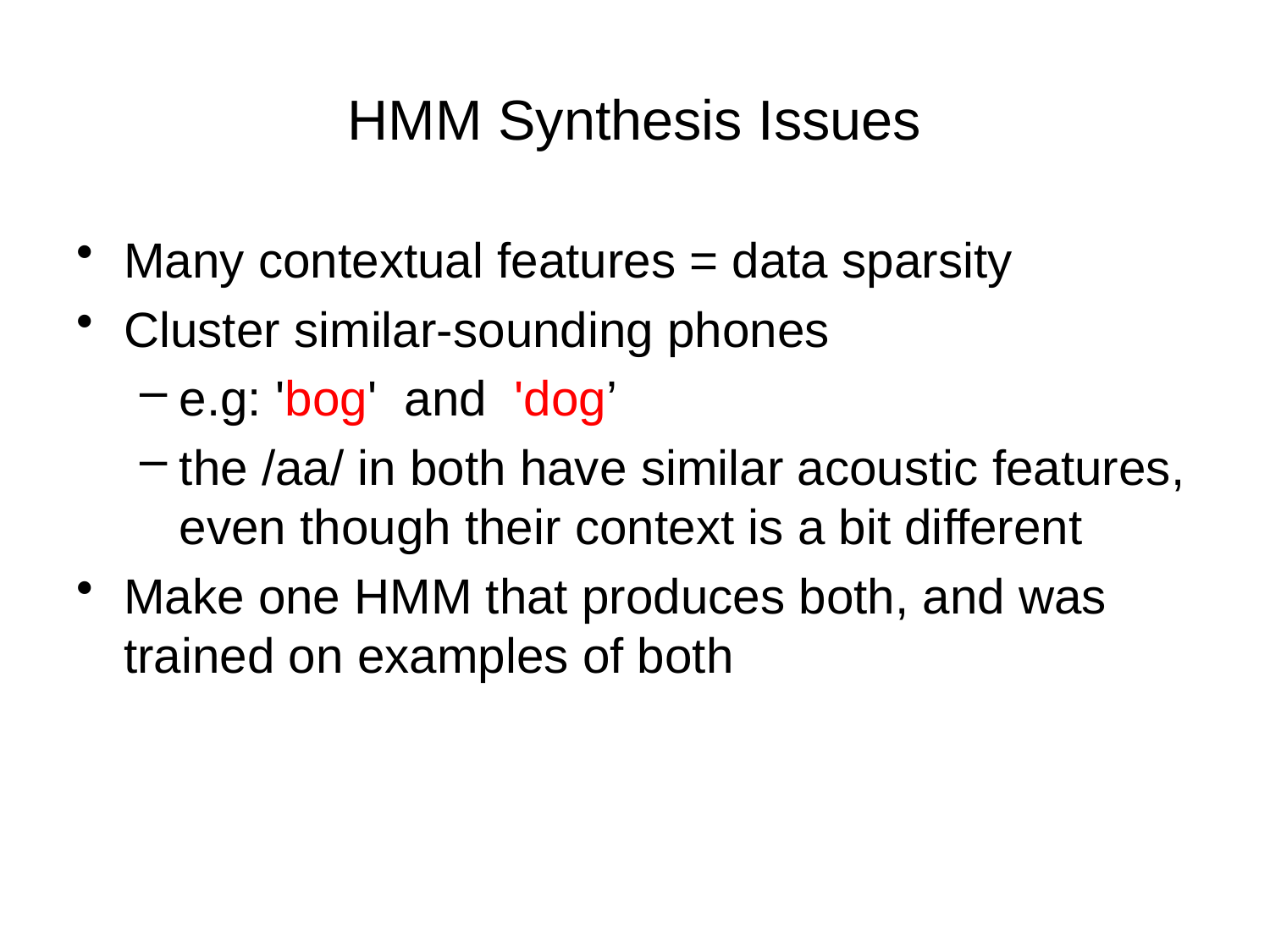

# HMM Synthesis Issues
Many contextual features = data sparsity
Cluster similar-sounding phones
e.g: 'bog'  and  'dog’
the /aa/ in both have similar acoustic features, even though their context is a bit different
Make one HMM that produces both, and was trained on examples of both